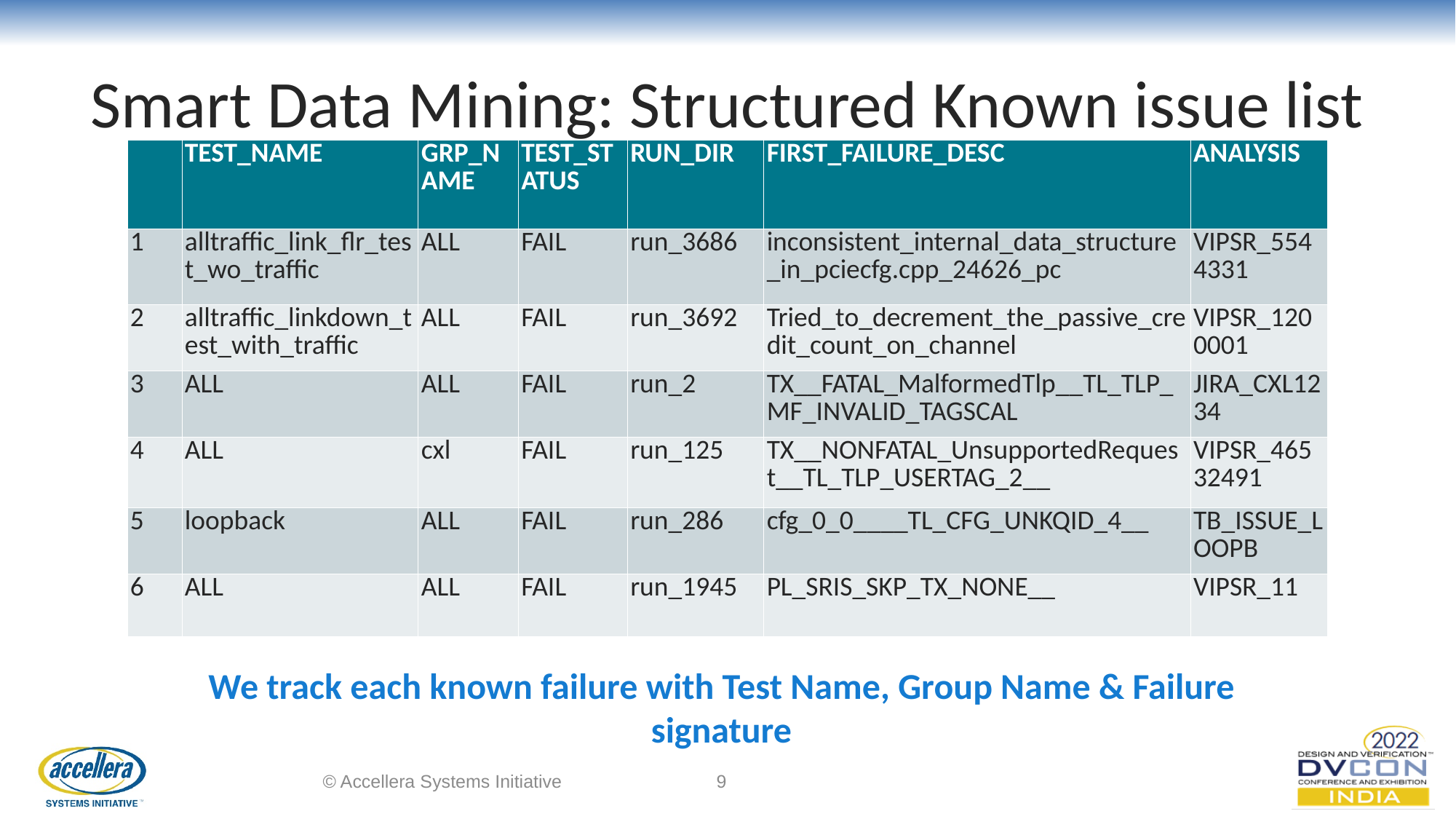

# Smart Data Mining: Structured Known issue list
| ​ ​ | TEST\_NAME​ | GRP\_NAME​ | TEST\_STATUS​ | RUN\_DIR​ | FIRST\_FAILURE\_DESC​ | ANALYSIS​ |
| --- | --- | --- | --- | --- | --- | --- |
| 1​ | alltraffic\_link\_flr\_test\_wo\_traffic​ | ALL​ | FAIL​ | run\_3686​ | inconsistent\_internal\_data\_structure\_in\_pciecfg.cpp\_24626\_pc​ | VIPSR\_5544331​ |
| 2​ | alltraffic\_linkdown\_test\_with\_traffic​ | ALL​ | FAIL​ | run\_3692​ | Tried\_to\_decrement\_the\_passive\_credit\_count\_on\_channel​ | VIPSR\_1200001​ |
| 3​ | ALL​ | ALL​ | FAIL​ | run\_2​ | TX\_\_FATAL\_MalformedTlp\_\_TL\_TLP\_MF\_INVALID\_TAGSCAL​ | JIRA\_CXL1234​ |
| 4​ | ALL​ | cxl​ | FAIL​ | run\_125​ | TX\_\_NONFATAL\_UnsupportedRequest\_\_TL\_TLP\_USERTAG\_2\_\_​ | VIPSR\_46532491​ |
| 5​ | loopback​ | ALL​ | FAIL​ | run\_286​ | cfg\_0\_0\_\_\_\_TL\_CFG\_UNKQID\_4\_\_​ | TB\_ISSUE\_LOOPB |
| 6​ | ALL​ | ALL​ | FAIL​ | run\_1945​ | PL\_SRIS\_SKP\_TX\_NONE\_\_​ | VIPSR\_11​ |
We track each known failure with Test Name, Group Name & Failure signature
© Accellera Systems Initiative
9